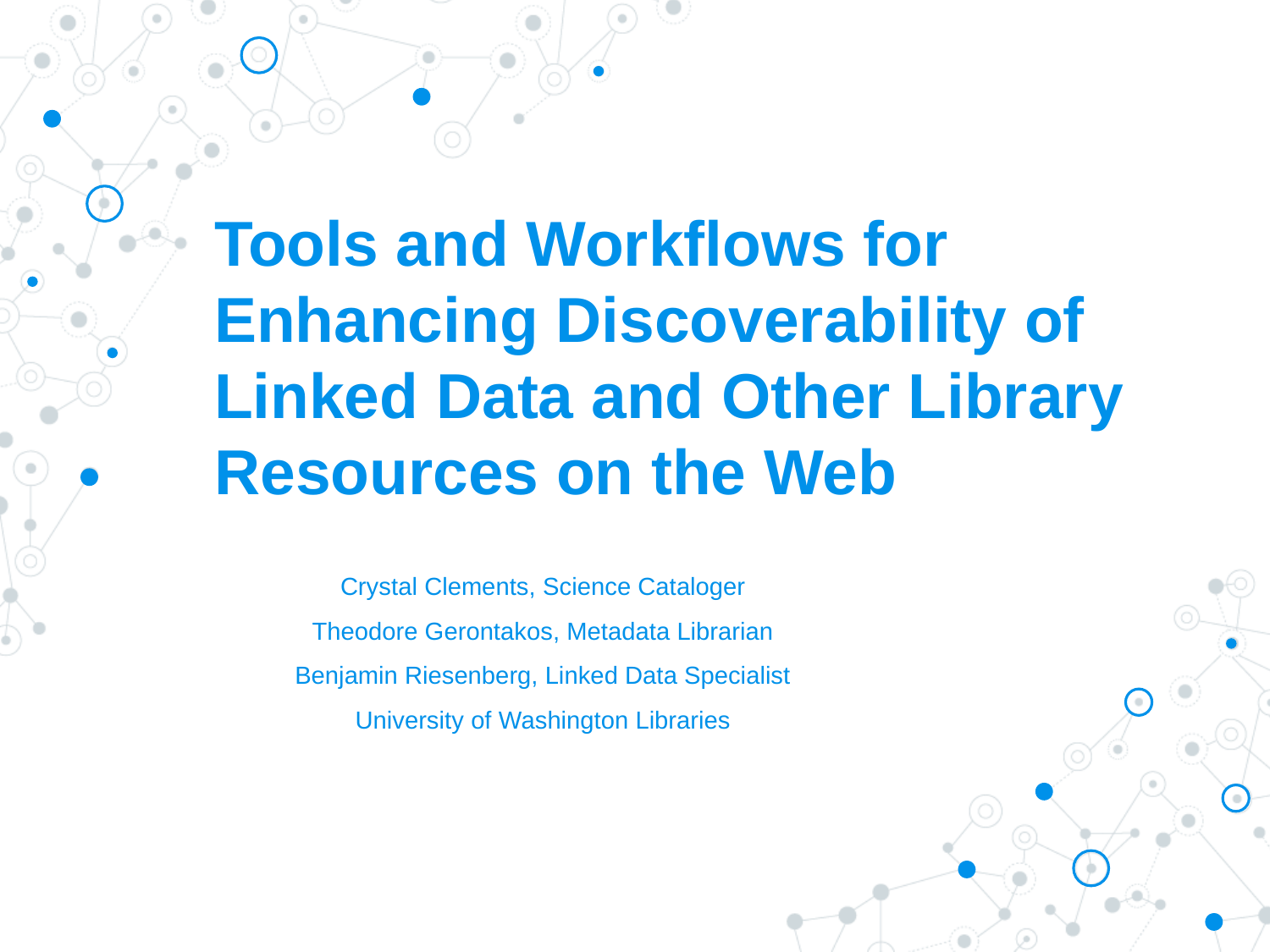

# Tools and Workflows for Enhancing Discoverability of Linked Data and Other Library Resources on the Web
Crystal Clements, Science Cataloger
Theodore Gerontakos, Metadata Librarian
Benjamin Riesenberg, Linked Data Specialist
University of Washington Libraries